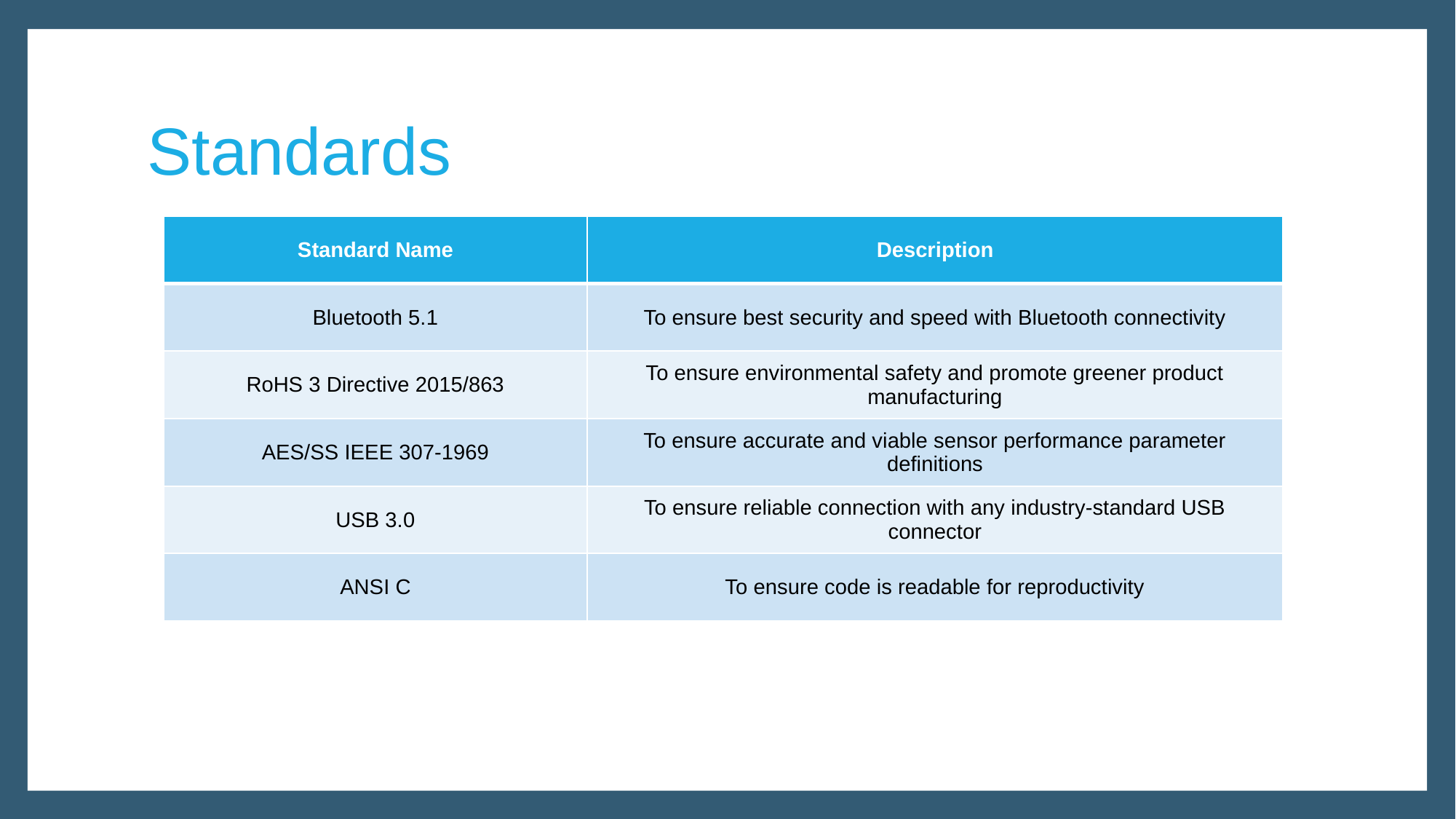

# Standards
| Standard Name | Description |
| --- | --- |
| Bluetooth 5.1 | To ensure best security and speed with Bluetooth connectivity |
| RoHS 3 Directive 2015/863 | To ensure environmental safety and promote greener product manufacturing |
| AES/SS IEEE 307-1969 | To ensure accurate and viable sensor performance parameter definitions |
| USB 3.0 | To ensure reliable connection with any industry-standard USB connector |
| ANSI C | To ensure code is readable for reproductivity |